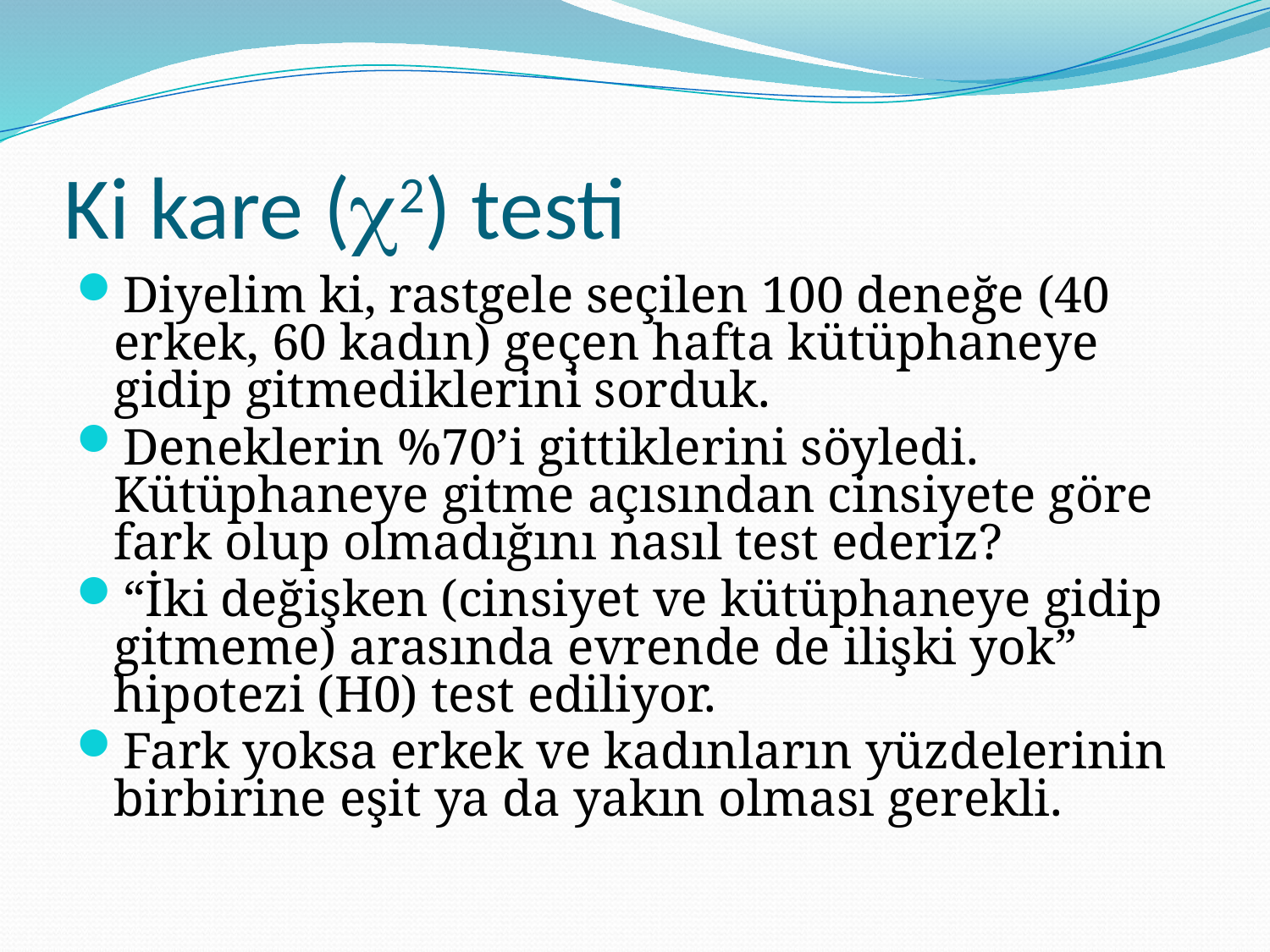

# Ki kare (χ2) testi
Diyelim ki, rastgele seçilen 100 deneğe (40 erkek, 60 kadın) geçen hafta kütüphaneye gidip gitmediklerini sorduk.
Deneklerin %70’i gittiklerini söyledi. Kütüphaneye gitme açısından cinsiyete göre fark olup olmadığını nasıl test ederiz?
“İki değişken (cinsiyet ve kütüphaneye gidip gitmeme) arasında evrende de ilişki yok” hipotezi (H0) test ediliyor.
Fark yoksa erkek ve kadınların yüzdelerinin birbirine eşit ya da yakın olması gerekli.